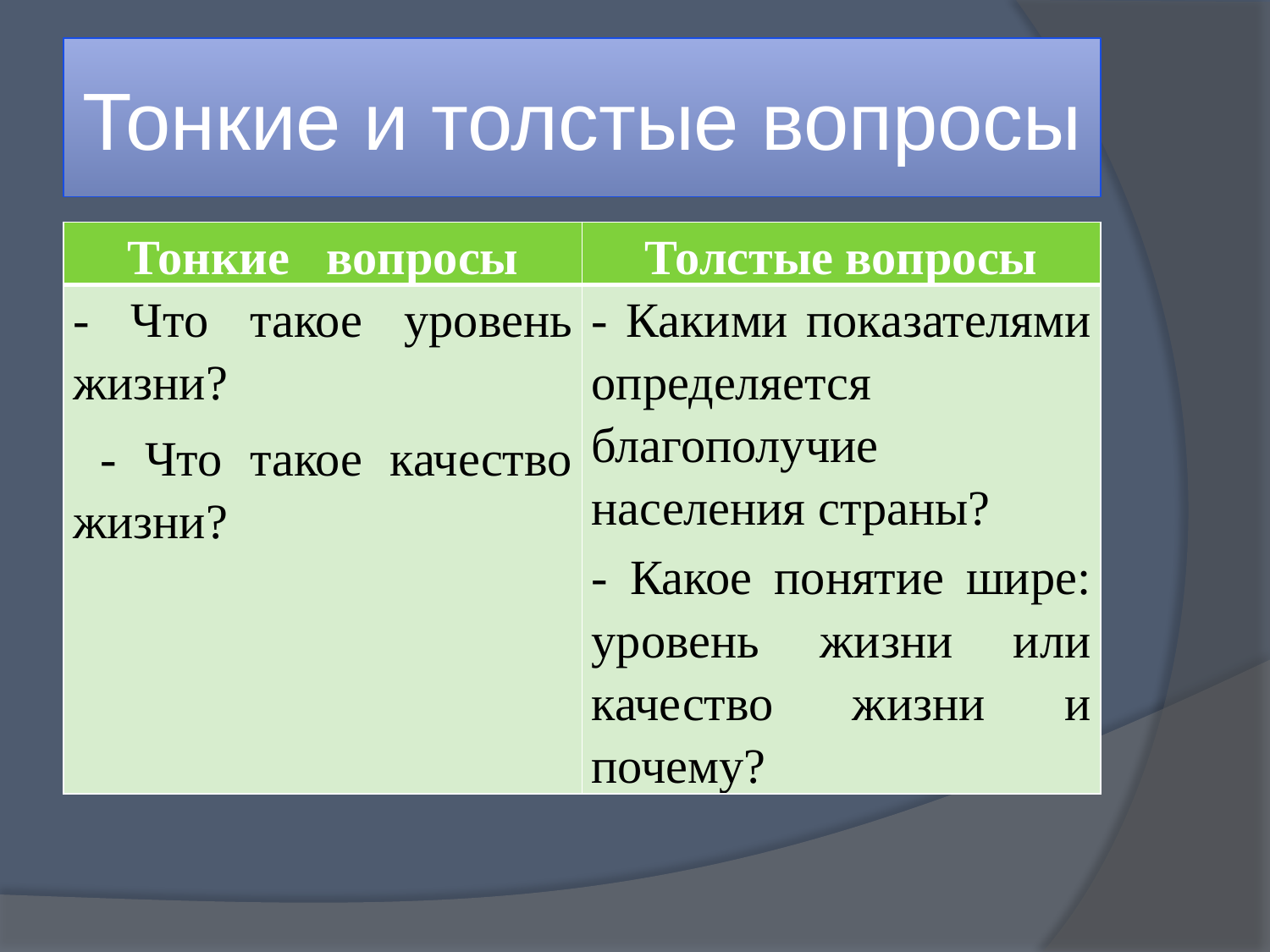

# Тонкие и толстые вопросы
| Тонкие вопросы | Толстые вопросы |
| --- | --- |
| - Что такое уровень жизни? - Что такое качество жизни? | - Какими показателями определяется благополучие населения страны? - Какое понятие шире: уровень жизни или качество жизни и почему? |